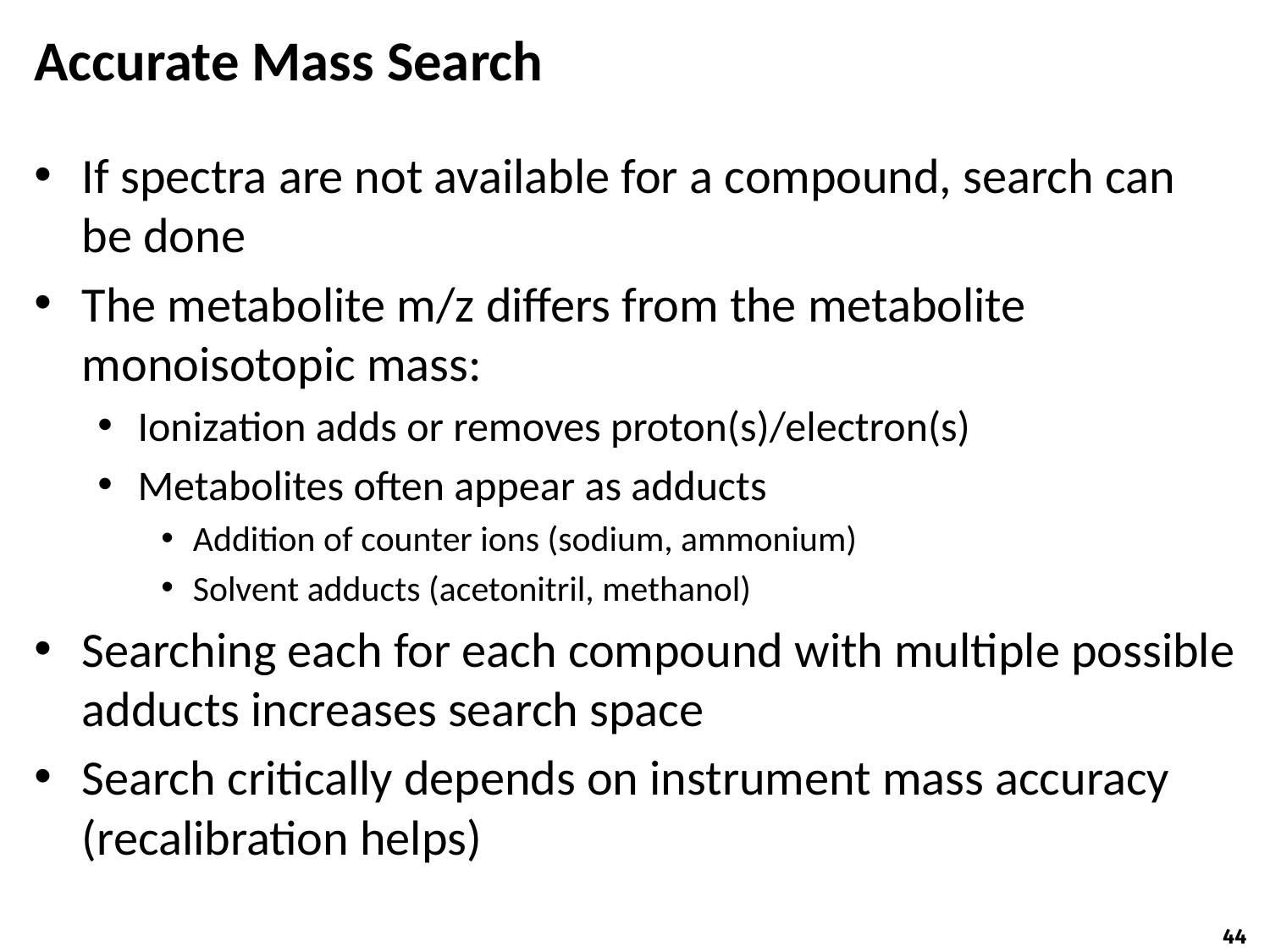

# Accurate Mass Search
If spectra are not available for a compound, search can be done
The metabolite m/z differs from the metabolite monoisotopic mass:
Ionization adds or removes proton(s)/electron(s)
Metabolites often appear as adducts
Addition of counter ions (sodium, ammonium)
Solvent adducts (acetonitril, methanol)
Searching each for each compound with multiple possible adducts increases search space
Search critically depends on instrument mass accuracy (recalibration helps)